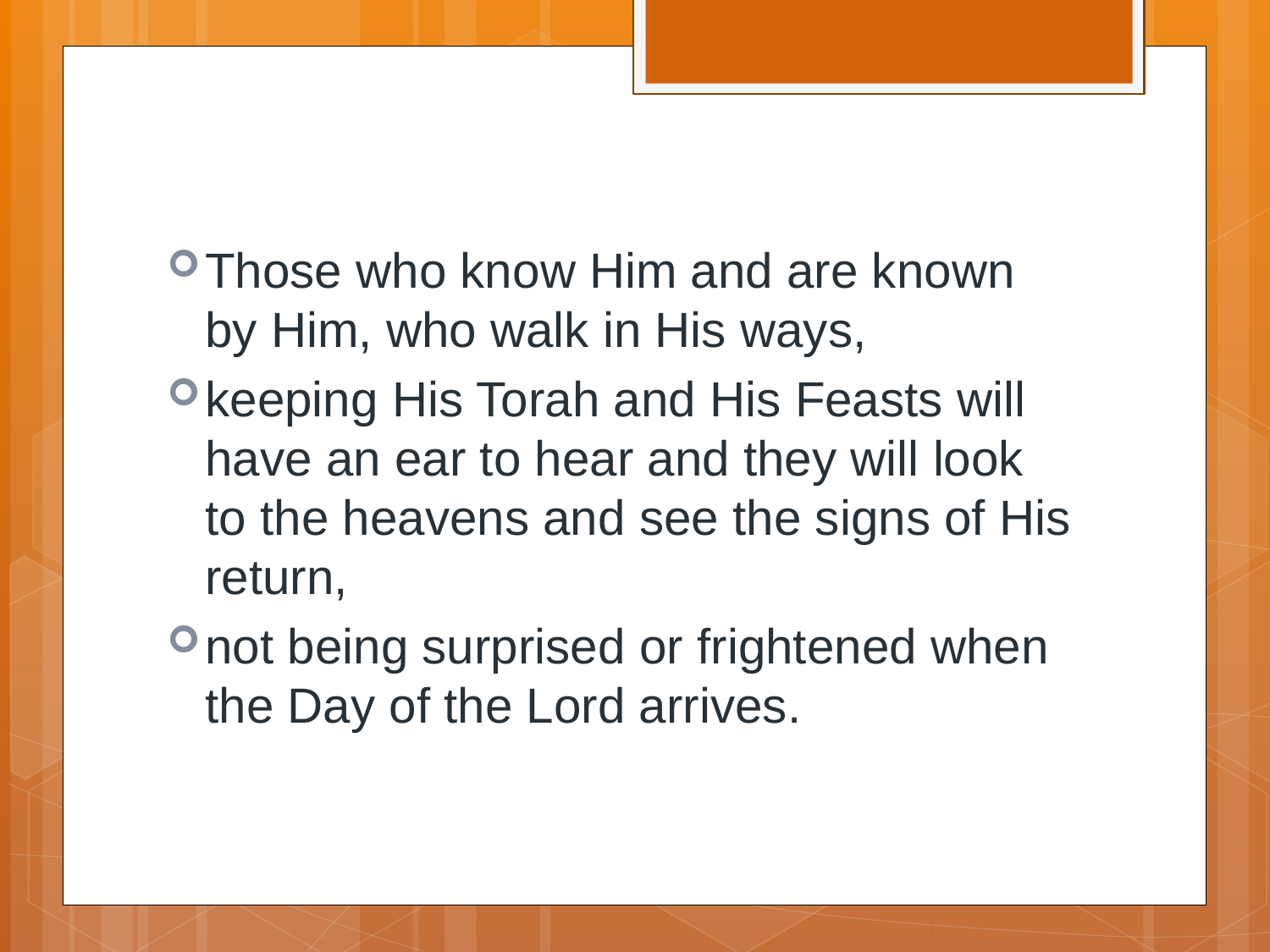

Those who know Him and are known by Him, who walk in His ways,
keeping His Torah and His Feasts will have an ear to hear and they will look to the heavens and see the signs of His return,
not being surprised or frightened when the Day of the Lord arrives.